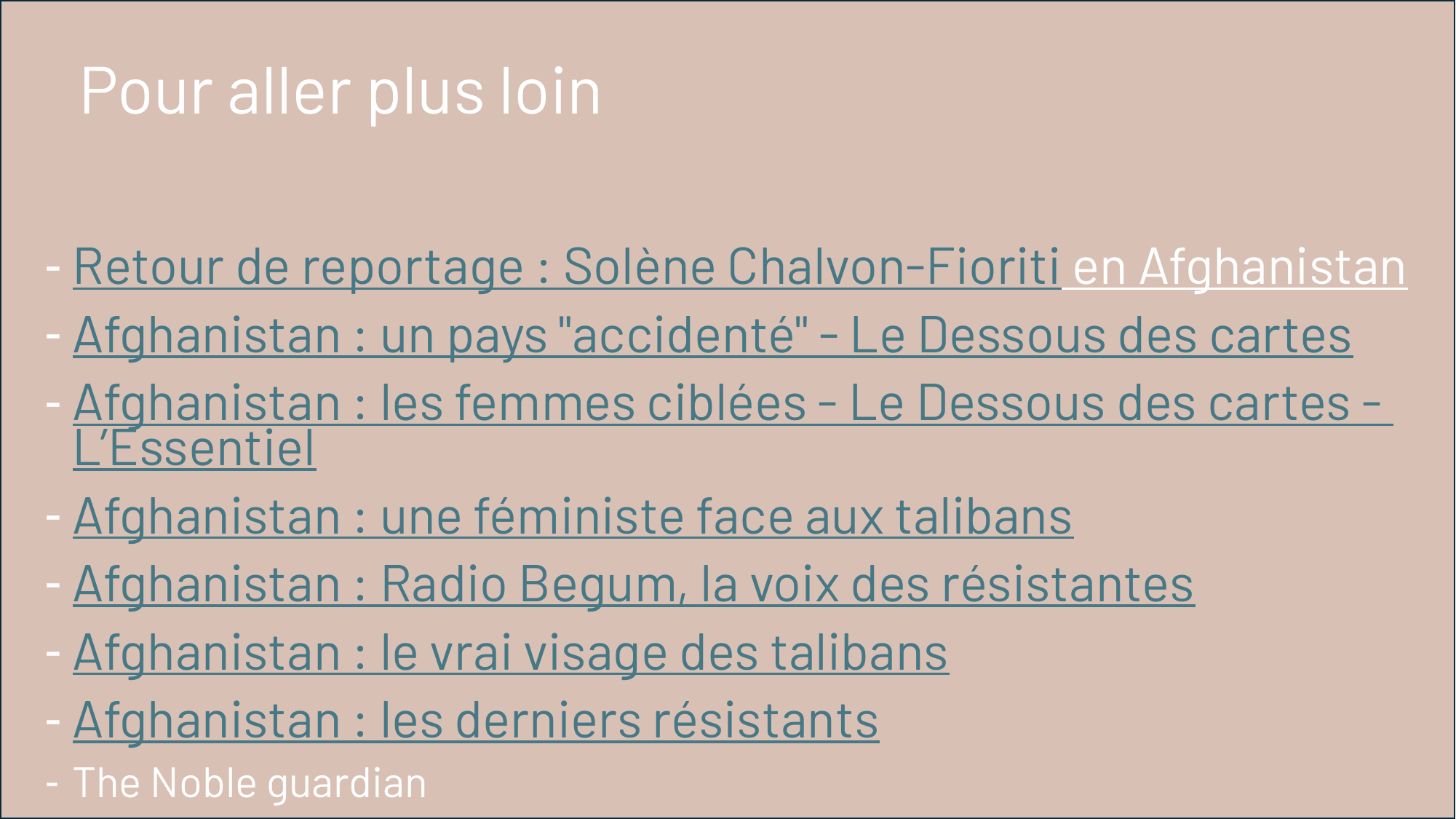

# Pour aller plus loin

Retour de reportage : Solène Chalvon-Fioriti en Afghanistan
Afghanistan : un pays "accidenté" - Le Dessous des cartes
Afghanistan : les femmes ciblées - Le Dessous des cartes - L’Essentiel
Afghanistan : une féministe face aux talibans
Afghanistan : Radio Begum, la voix des résistantes
Afghanistan : le vrai visage des talibans
Afghanistan : les derniers résistants
The Noble guardian